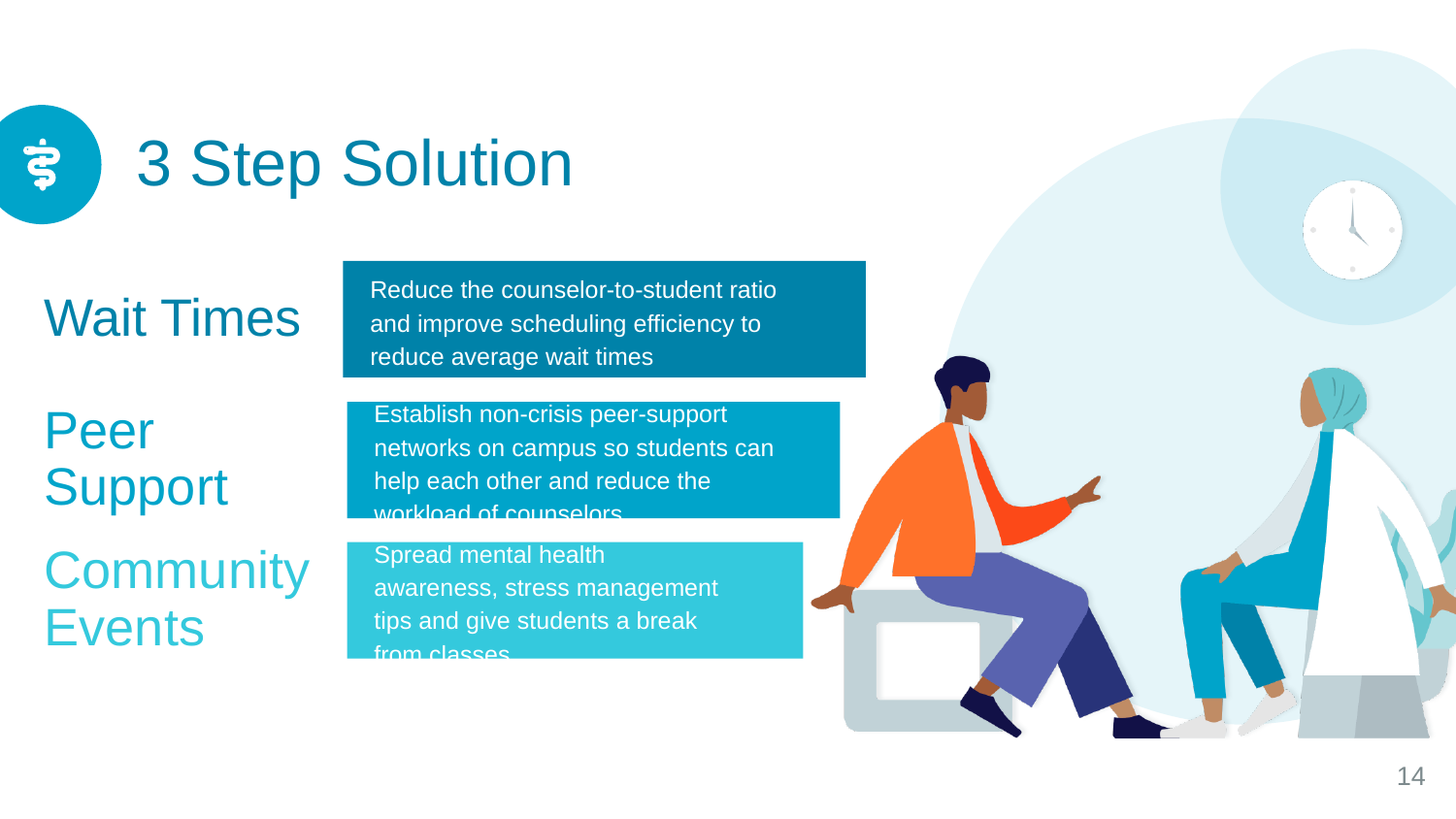

# 3 Step Solution

Wait Times
Reduce the counselor-to-student ratio and improve scheduling efficiency to reduce average wait times

Peer Support
Establish non-crisis peer-support networks on campus so students can help each other and reduce the workload of counselors

Community Events
Spread mental health awareness, stress management tips and give students a break from classes
14